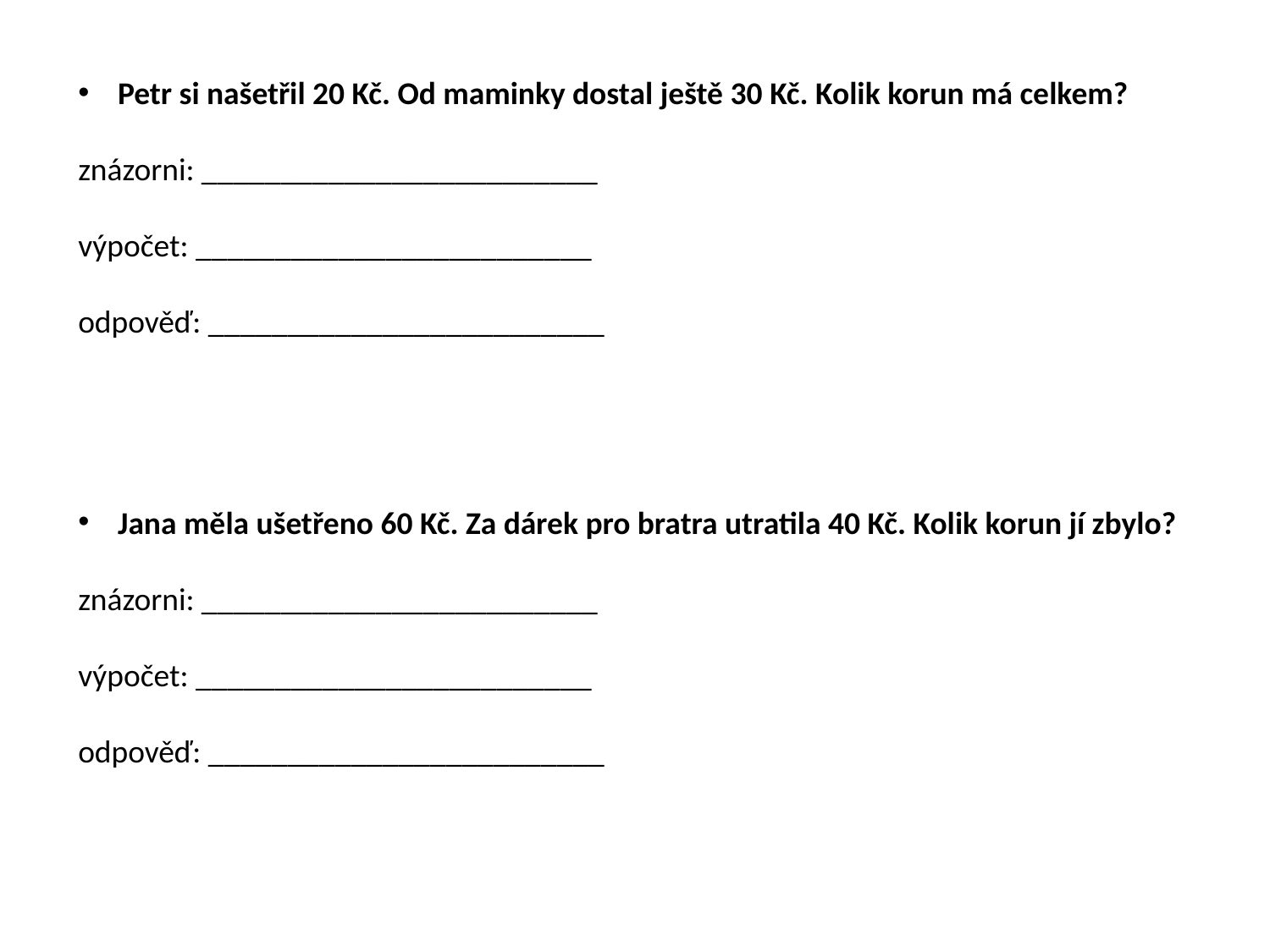

Petr si našetřil 20 Kč. Od maminky dostal ještě 30 Kč. Kolik korun má celkem?

znázorni: _________________________

výpočet: _________________________

odpověď: _________________________
Jana měla ušetřeno 60 Kč. Za dárek pro bratra utratila 40 Kč. Kolik korun jí zbylo?

znázorni: _________________________

výpočet: _________________________

odpověď: _________________________